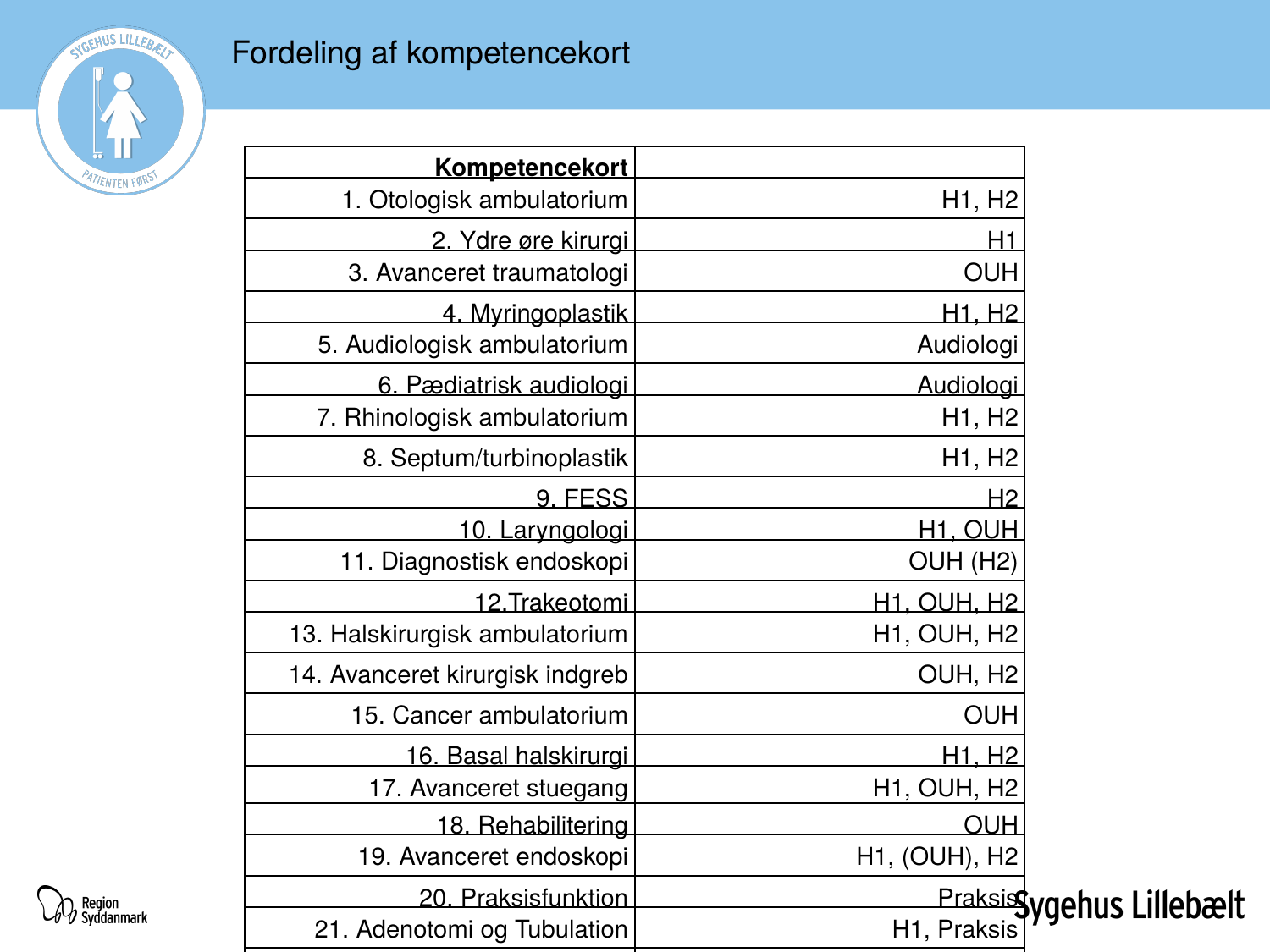

Fordeling af kompetencekort
| Kompetencekort |  |
| --- | --- |
| 1. Otologisk ambulatorium | H1, H2 |
| 2. Ydre øre kirurgi | H1 |
| 3. Avanceret traumatologi | OUH |
| 4. Myringoplastik | H1, H2 |
| 5. Audiologisk ambulatorium | Audiologi |
| 6. Pædiatrisk audiologi | Audiologi |
| 7. Rhinologisk ambulatorium | H1, H2 |
| 8. Septum/turbinoplastik | H1, H2 |
| 9. FESS | H2 |
| 10. Laryngologi | H1, OUH |
| 11. Diagnostisk endoskopi | OUH (H2) |
| 12.Trakeotomi | H1, OUH, H2 |
| 13. Halskirurgisk ambulatorium | H1, OUH, H2 |
| 14. Avanceret kirurgisk indgreb | OUH, H2 |
| 15. Cancer ambulatorium | OUH |
| 16. Basal halskirurgi | H1, H2 |
| 17. Avanceret stuegang | H1, OUH, H2 |
| 18. Rehabilitering | OUH |
| 19. Avanceret endoskopi | H1, (OUH), H2 |
| 20. Praksisfunktion | Praksis |
| 21. Adenotomi og Tubulation | H1, Praksis |
| 22. Søvnapnø | H1, Praksis |
| 23. Karrierevejledning | OUH, Praksis, H2 |
|  |  |